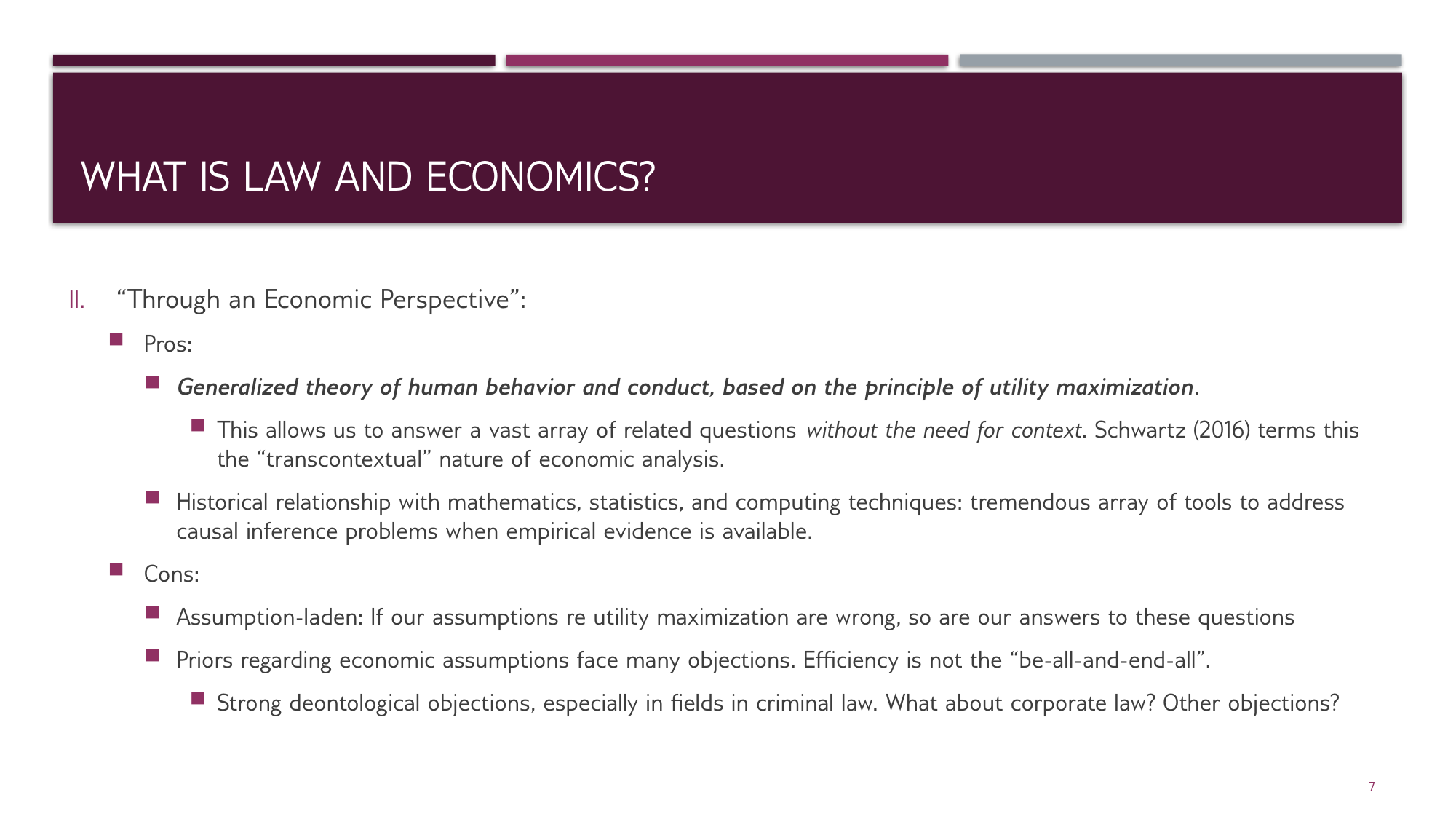

# What is law and economics?
“Through an Economic Perspective”:
Pros:
Generalized theory of human behavior and conduct, based on the principle of utility maximization.
This allows us to answer a vast array of related questions without the need for context. Schwartz (2016) terms this the “transcontextual” nature of economic analysis.
Historical relationship with mathematics, statistics, and computing techniques: tremendous array of tools to address causal inference problems when empirical evidence is available.
Cons:
Assumption-laden: If our assumptions re utility maximization are wrong, so are our answers to these questions
Priors regarding economic assumptions face many objections. Efficiency is not the “be-all-and-end-all”.
Strong deontological objections, especially in fields in criminal law. What about corporate law? Other objections?
7